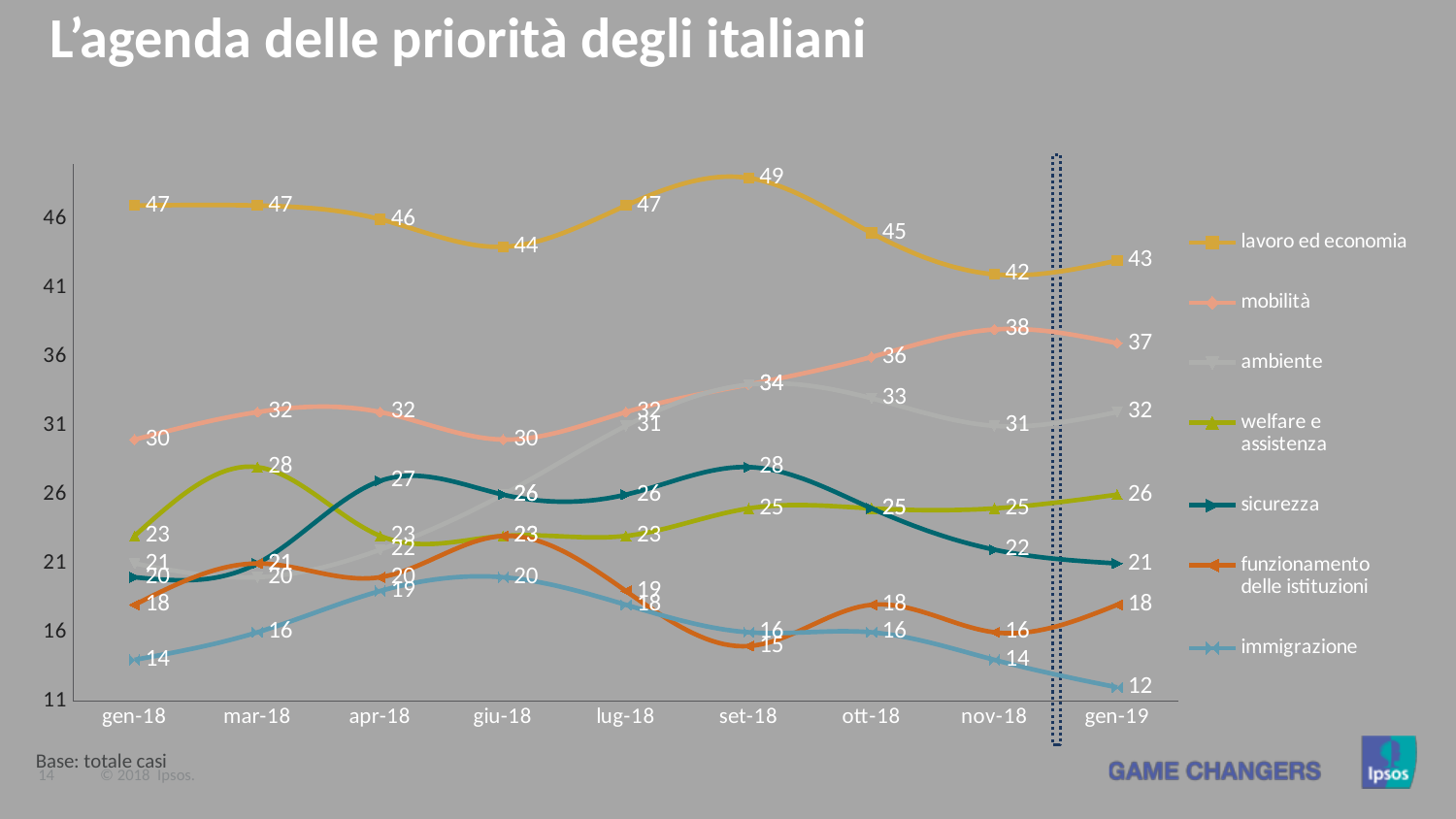

L’agenda delle priorità degli italiani
# Qual e’ il problema più urgente da risolvere nella SUA ZONA DI RESIDENZA? TREND RISPOSTE AGGREGATE

### Chart

| Category | lavoro ed economia | mobilità | ambiente | welfare e assistenza | sicurezza | funzionamento delle istituzioni | immigrazione |
|---|---|---|---|---|---|---|---|
| gen-18 | 47.0 | 30.0 | 21.0 | 23.0 | 20.0 | 18.0 | 14.0 |
| mar-18 | 47.0 | 32.0 | 20.0 | 28.0 | 21.0 | 21.0 | 16.0 |
| apr-18 | 46.0 | 32.0 | 22.0 | 23.0 | 27.0 | 20.0 | 19.0 |
| giu-18 | 44.0 | 30.0 | 26.0 | 23.0 | 26.0 | 23.0 | 20.0 |
| lug-18 | 47.0 | 32.0 | 31.0 | 23.0 | 26.0 | 19.0 | 18.0 |
| set-18 | 49.0 | 34.0 | 34.0 | 25.0 | 28.0 | 15.0 | 16.0 |
| ott-18 | 45.0 | 36.0 | 33.0 | 25.0 | 25.0 | 18.0 | 16.0 |
| nov-18 | 42.0 | 38.0 | 31.0 | 25.0 | 22.0 | 16.0 | 14.0 |
| gen-19 | 43.0 | 37.0 | 32.0 | 26.0 | 21.0 | 18.0 | 12.0 |
Base: totale casi